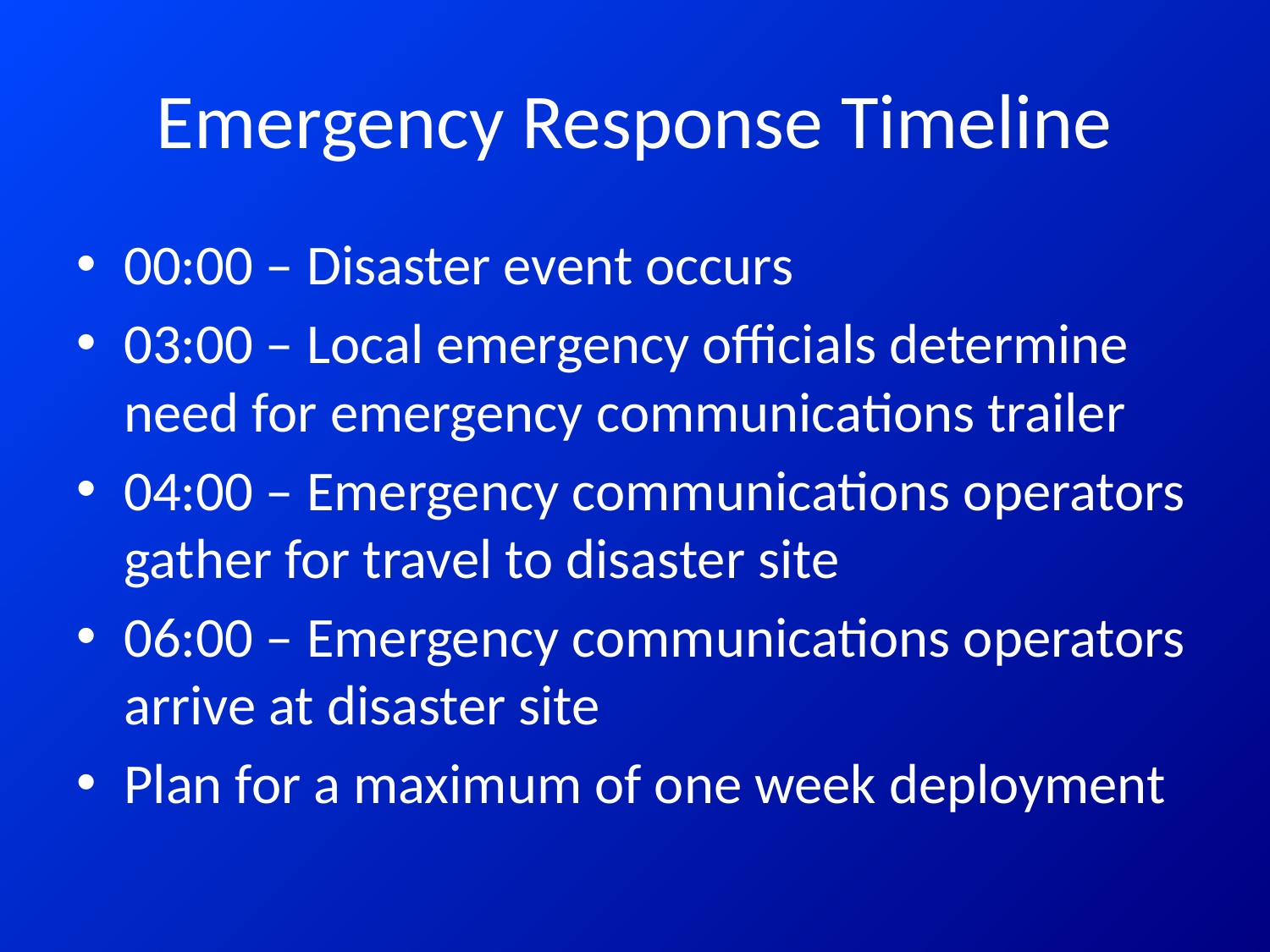

# Emergency Response Timeline
00:00 – Disaster event occurs
03:00 – Local emergency officials determine need for emergency communications trailer
04:00 – Emergency communications operators gather for travel to disaster site
06:00 – Emergency communications operators arrive at disaster site
Plan for a maximum of one week deployment